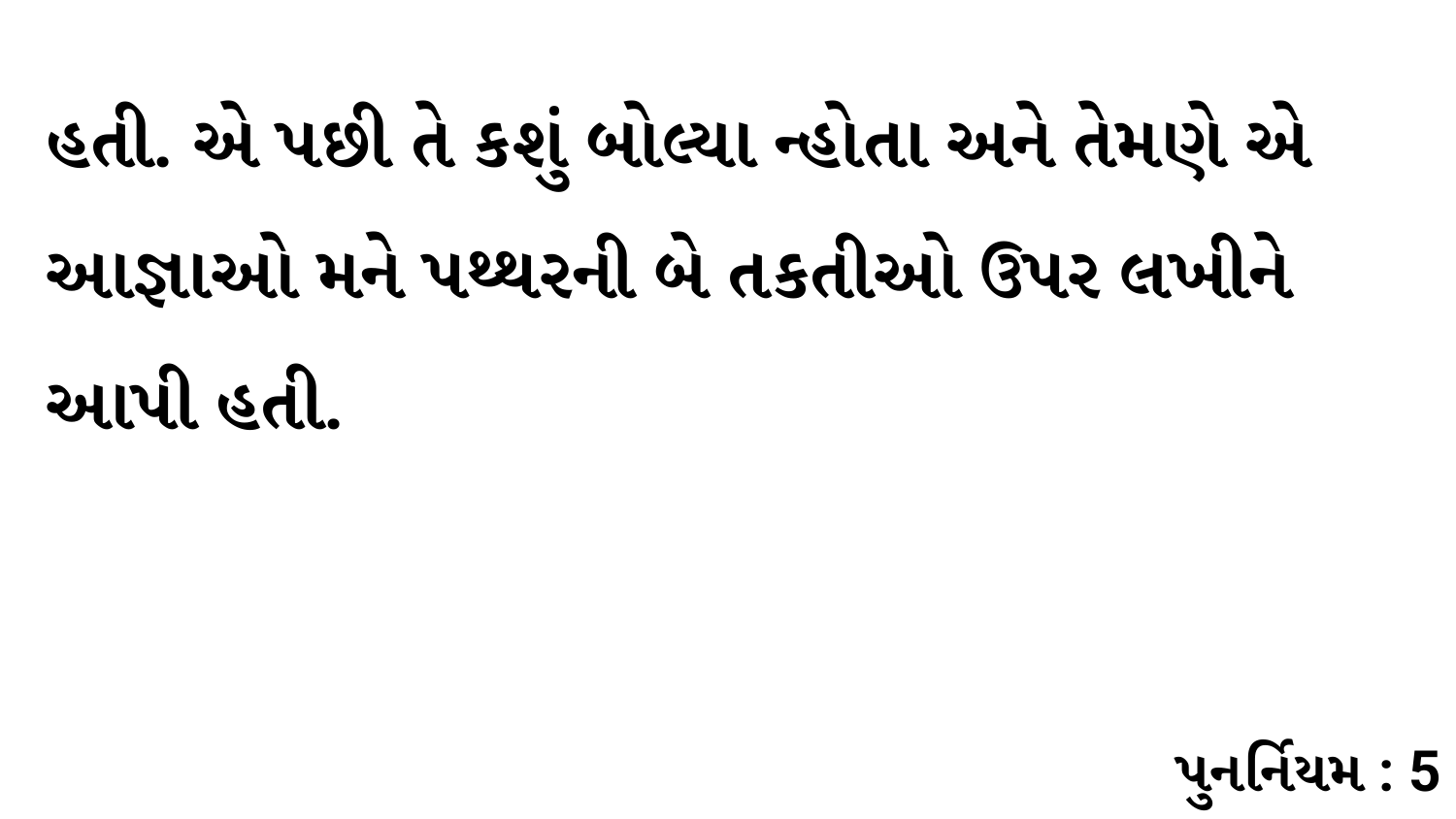

હતી. એ પછી તે કશું બોલ્યા ન્હોતા અને તેમણે એ આજ્ઞાઓ મને પથ્થરની બે તકતીઓ ઉપર લખીને આપી હતી.
પુનર્નિયમ : 5